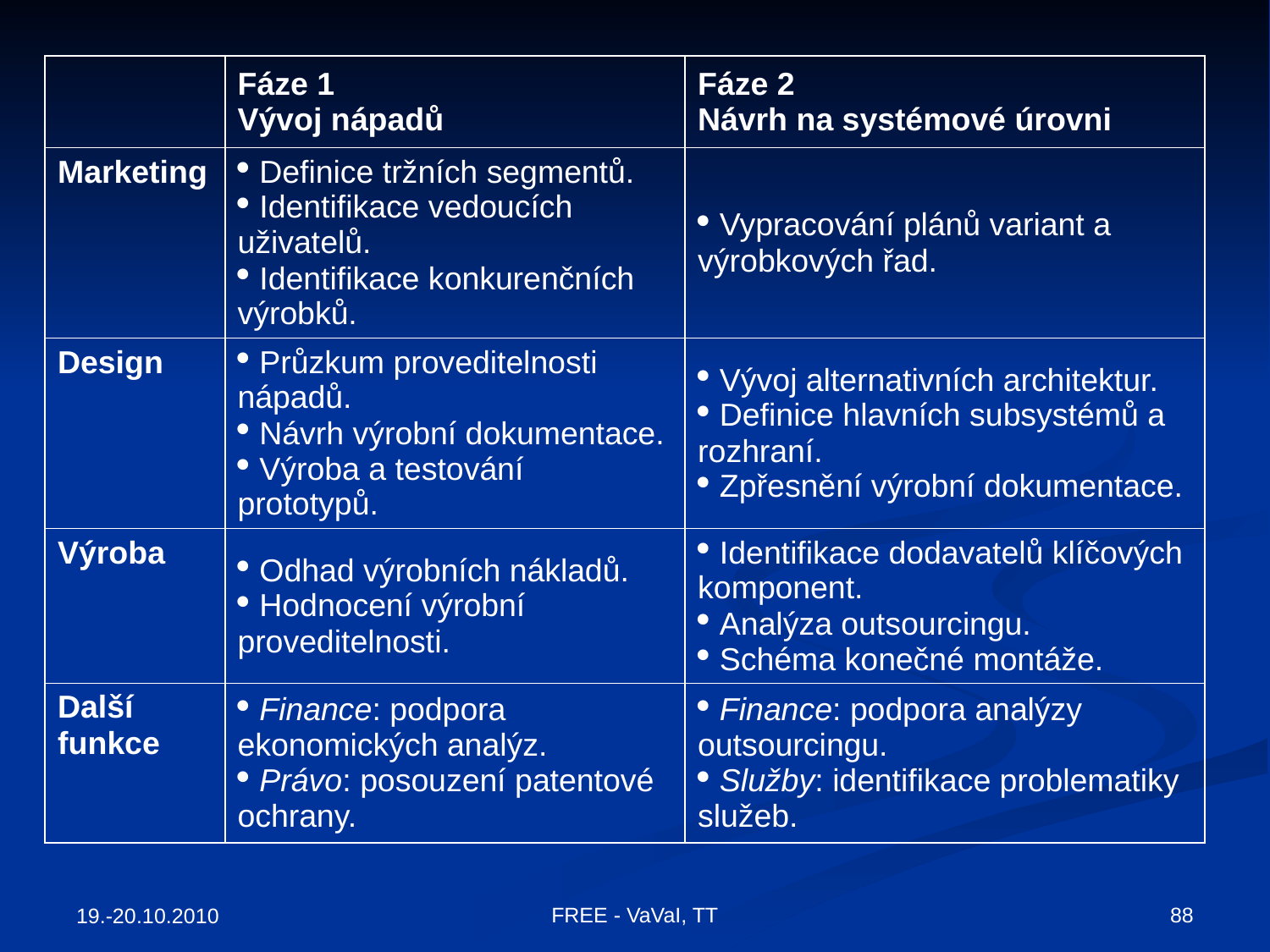

|  | Fáze 1 Vývoj nápadů | Fáze 2 Návrh na systémové úrovni |
| --- | --- | --- |
| Marketing | Definice tržních segmentů. Identifikace vedoucích uživatelů. Identifikace konkurenčních výrobků. | Vypracování plánů variant a výrobkových řad. |
| Design | Průzkum proveditelnosti nápadů. Návrh výrobní dokumentace. Výroba a testování prototypů. | Vývoj alternativních architektur. Definice hlavních subsystémů a rozhraní. Zpřesnění výrobní dokumentace. |
| Výroba | Odhad výrobních nákladů. Hodnocení výrobní proveditelnosti. | Identifikace dodavatelů klíčových komponent. Analýza outsourcingu. Schéma konečné montáže. |
| Další funkce | Finance: podpora ekonomických analýz. Právo: posouzení patentové ochrany. | Finance: podpora analýzy outsourcingu. Služby: identifikace problematiky služeb. |
88
FREE - VaVaI, TT
19.-20.10.2010